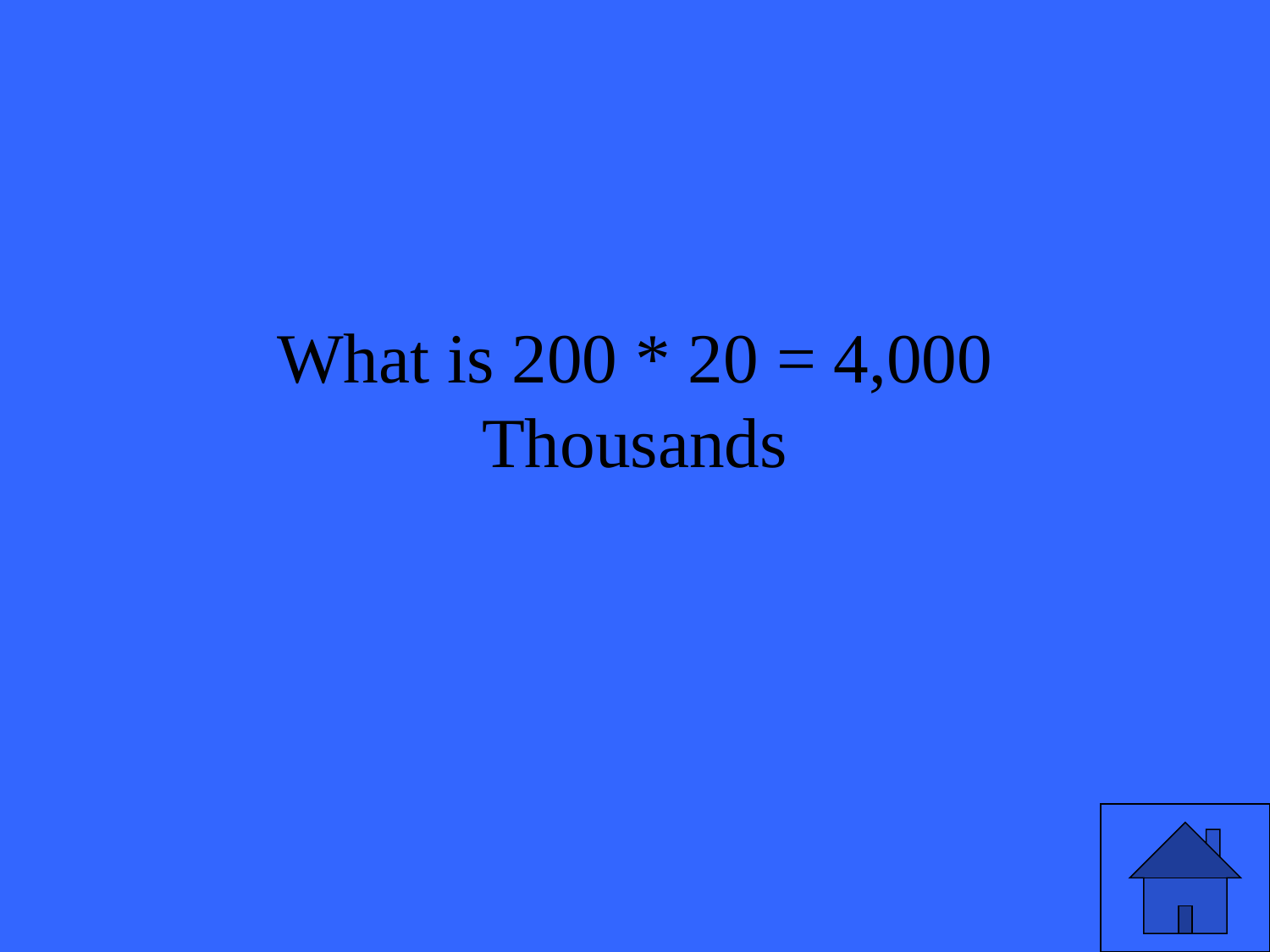

# What is 200 * 20 = 4,000 Thousands